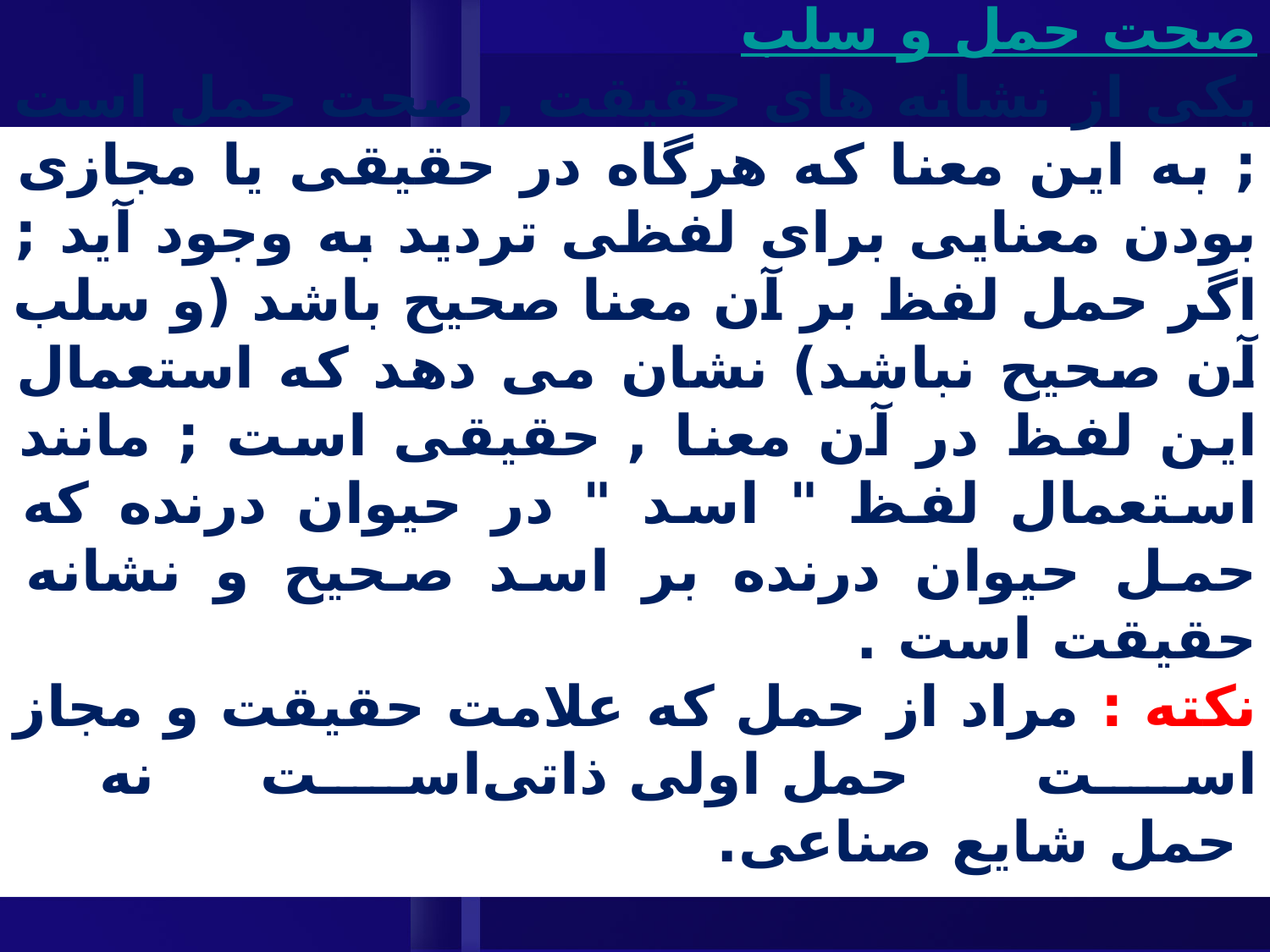

صحت حمل و سلب
يکى از نشانه هاى حقيقت , صحت حمل است ; به اين معنا که هرگاه در حقيقى يا مجازى بودن معنايى براى لفظى ترديد به وجود آيد ; اگر حمل لفظ بر آن معنا صحيح باشد (و سلب آن صحيح نباشد) نشان مى دهد که استعمال اين لفظ در آن معنا , حقيقى است ; مانند استعمال لفظ " اسد " در حيوان درنده که حمل حيوان درنده بر اسد صحيح و نشانه حقيقت است .
نکته : مراد از حمل که علامت حقیقت و مجاز است حمل اولی ذاتی است نه حمل شایع صناعی .